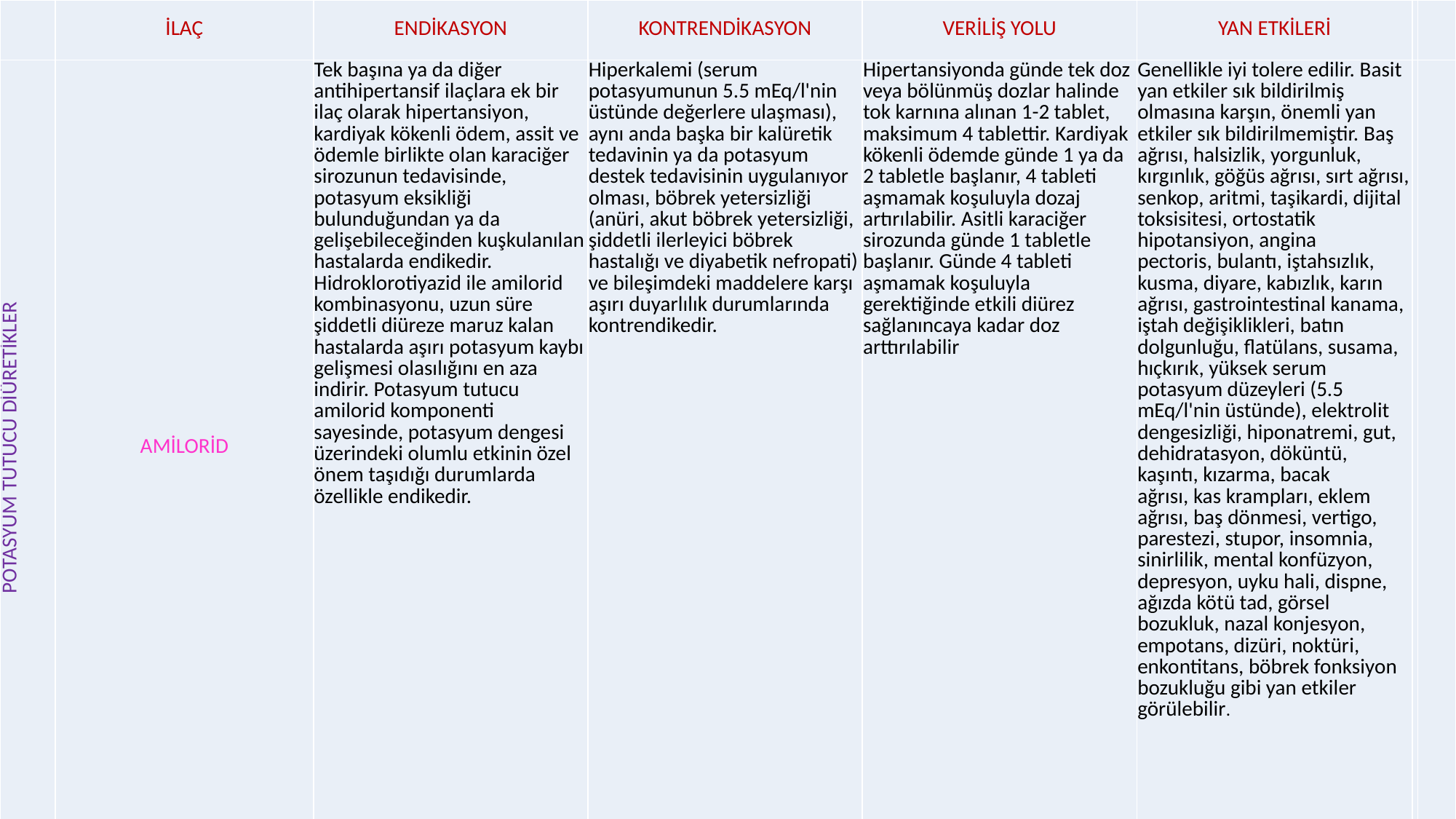

|  | İLAÇ | ENDİKASYON | KONTRENDİKASYON | VERİLİŞ YOLU | YAN ETKİLERİ |  |  |
| --- | --- | --- | --- | --- | --- | --- | --- |
| POTASYUM TUTUCU DİÜRETİKLER | AMİLORİD | Tek başına ya da diğer antihipertansif ilaçlara ek bir ilaç olarak hipertansiyon, kardiyak kökenli ödem, assit ve ödemle birlikte olan karaciğer sirozunun tedavisinde, potasyum eksikliği bulunduğundan ya da gelişebileceğinden kuşkulanılan hastalarda endikedir. Hidroklorotiyazid ile amilorid kombinasyonu, uzun süre şiddetli diüreze maruz kalan hastalarda aşırı potasyum kaybı gelişmesi olasılığını en aza indirir. Potasyum tutucu amilorid komponenti sayesinde, potasyum dengesi üzerindeki olumlu etkinin özel önem taşıdığı durumlarda özellikle endikedir. | Hiperkalemi (serum potasyumunun 5.5 mEq/l'nin üstünde değerlere ulaşması), aynı anda başka bir kalüretik tedavinin ya da potasyum destek tedavisinin uygulanıyor olması, böbrek yetersizliği (anüri, akut böbrek yetersizliği, şiddetli ilerleyici böbrek hastalığı ve diyabetik nefropati) ve bileşimdeki maddelere karşı aşırı duyarlılık durumlarında kontrendikedir. | Hipertansiyonda günde tek doz veya bölünmüş dozlar halinde tok karnına alınan 1-2 tablet, maksimum 4 tablettir. Kardiyak kökenli ödemde günde 1 ya da 2 tabletle başlanır, 4 tableti aşmamak koşuluyla dozaj artırılabilir. Asitli karaciğer sirozunda günde 1 tabletle başlanır. Günde 4 tableti aşmamak koşuluyla gerektiğinde etkili diürez sağlanıncaya kadar doz arttırılabilir | Genellikle iyi tolere edilir. Basit yan etkiler sık bildirilmiş olmasına karşın, önemli yan etkiler sık bildirilmemiştir. Baş ağrısı, halsizlik, yorgunluk, kırgınlık, göğüs ağrısı, sırt ağrısı, senkop, aritmi, taşikardi, dijital toksisitesi, ortostatik hipotansiyon, angina pectoris, bulantı, iştahsızlık, kusma, diyare, kabızlık, karın ağrısı, gastrointestinal kanama, iştah değişiklikleri, batın dolgunluğu, flatülans, susama, hıçkırık, yüksek serum potasyum düzeyleri (5.5 mEq/l'nin üstünde), elektrolit dengesizliği, hiponatremi, gut, dehidratasyon, döküntü, kaşıntı, kızarma, bacak ağrısı, kas krampları, eklem ağrısı, baş dönmesi, vertigo, parestezi, stupor, insomnia, sinirlilik, mental konfüzyon, depresyon, uyku hali, dispne, ağızda kötü tad, görsel bozukluk, nazal konjesyon, empotans, dizüri, noktüri, enkontitans, böbrek fonksiyon bozukluğu gibi yan etkiler görülebilir. |  |  |